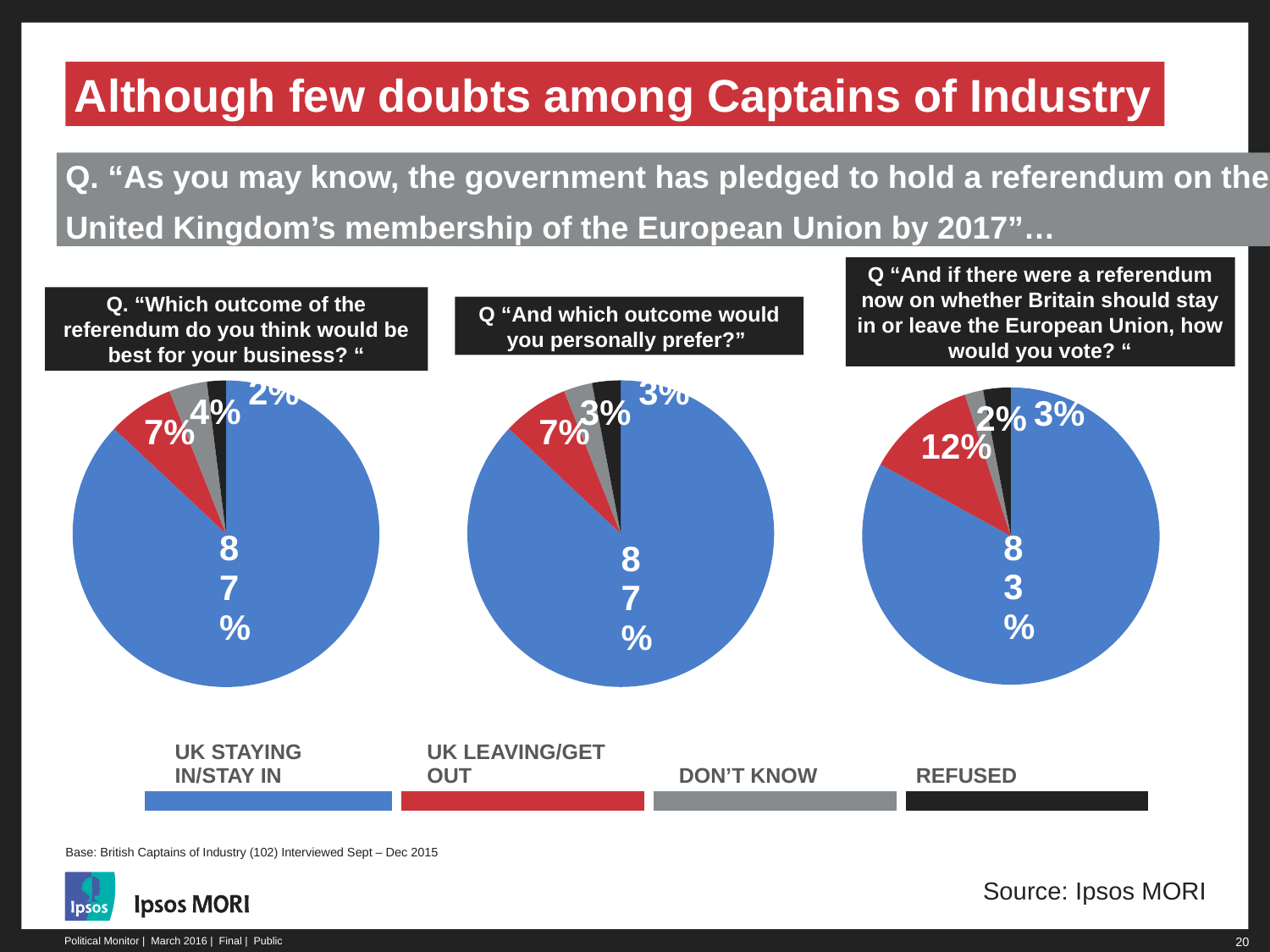

# Although few doubts among Captains of Industry
Q. “As you may know, the government has pledged to hold a referendum on the
United Kingdom’s membership of the European Union by 2017”…

### Chart

| Category | % |
|---|---|
| UK staying in | 0.8700000000000004 |
| UK leaving | 0.07000000000000002 |
| Don't know | 0.04000000000000002 |
| Refused | 0.02000000000000001 |

### Chart

| Category | % |
|---|---|
| UK staying in | 0.8700000000000004 |
| UK leaving | 0.07000000000000002 |
| Don't know | 0.030000000000000002 |
| Refused | 0.030000000000000002 |

### Chart

| Category | % |
|---|---|
| Stay in | 0.8300000000000004 |
| Get out | 0.12000000000000002 |
| Don't know | 0.02000000000000001 |
| Refused | 0.030000000000000002 |
Q “And if there were a referendum now on whether Britain should stay in or leave the European Union, how would you vote? “
Q. “Which outcome of the referendum do you think would be best for your business? “
Q “And which outcome would you personally prefer?”
| Uk staying in/Stay in | Uk leaving/Get out | Don’t know | refused |
| --- | --- | --- | --- |
|  |  |  |  |
Base: British Captains of Industry (102) Interviewed Sept – Dec 2015
Source: Ipsos MORI